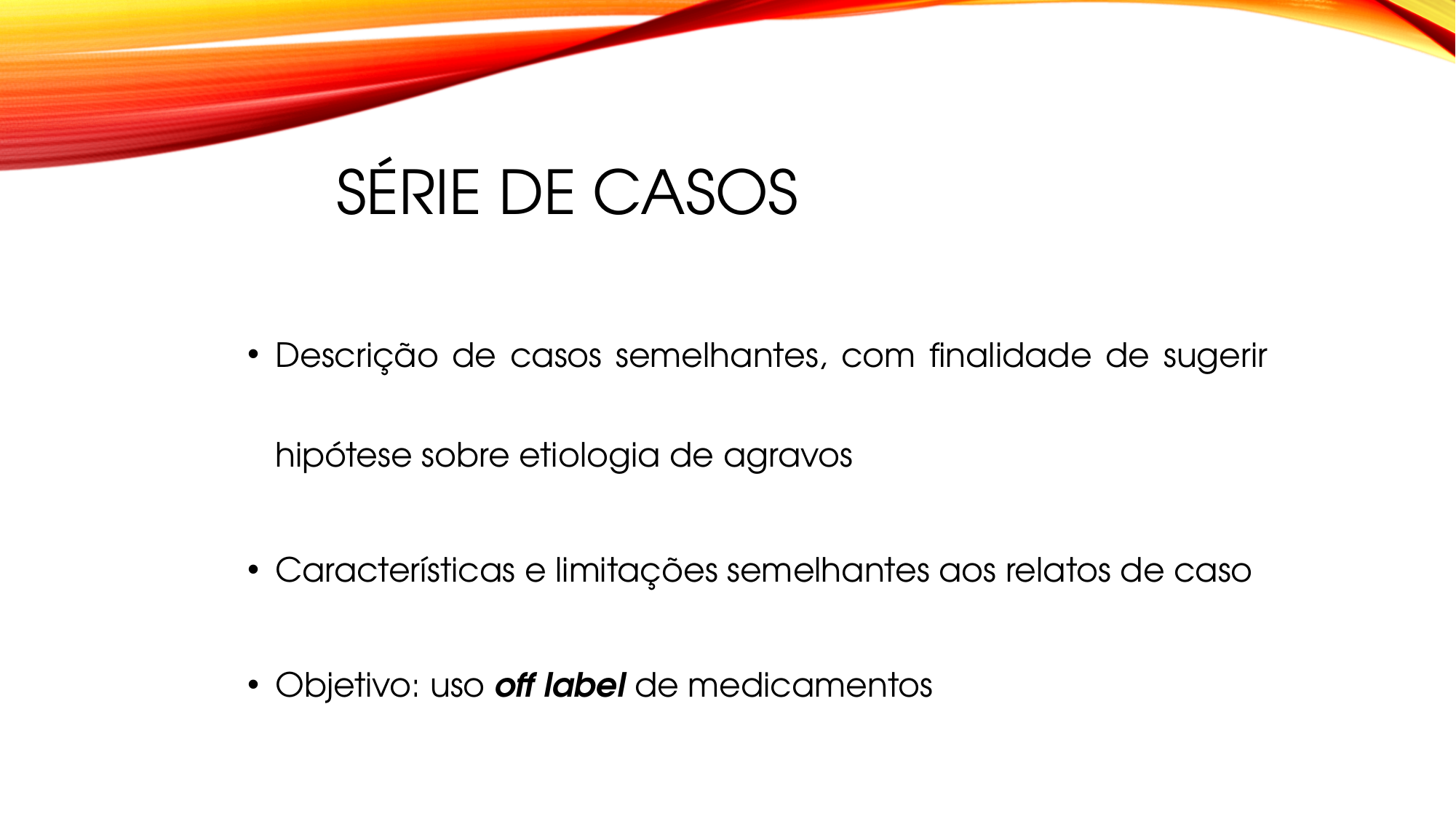

# SÉRIE DE CASOS
Descrição de casos semelhantes, com finalidade de sugerir hipótese sobre etiologia de agravos
Características e limitações semelhantes aos relatos de caso
Objetivo: uso off label de medicamentos